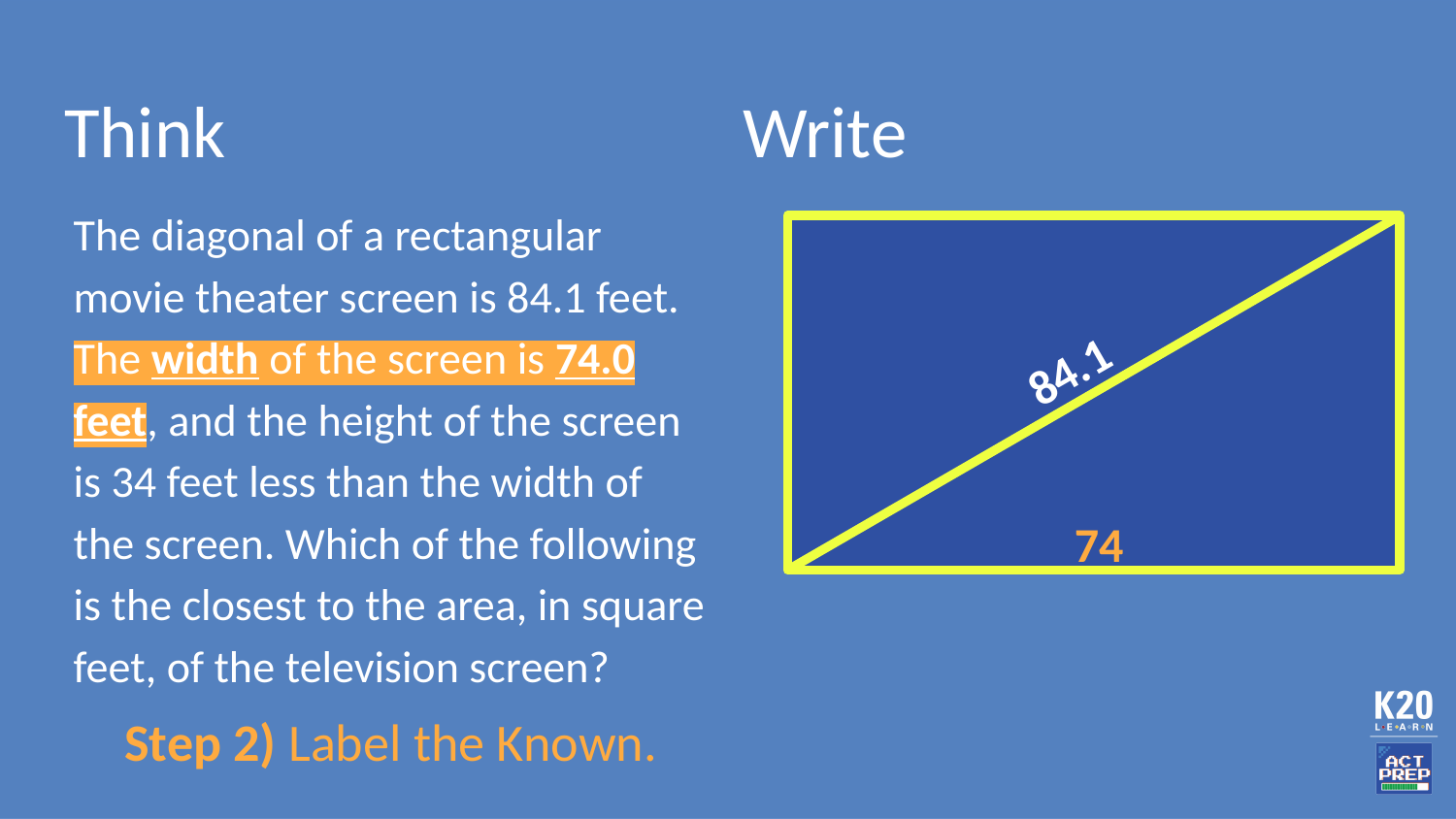

# Think
Write
The diagonal of a rectangular movie theater screen is 84.1 feet. The width of the screen is 74.0 feet, and the height of the screen is 34 feet less than the width of the screen. Which of the following is the closest to the area, in square feet, of the television screen?

84.1
74
Step 2) Label the Known.